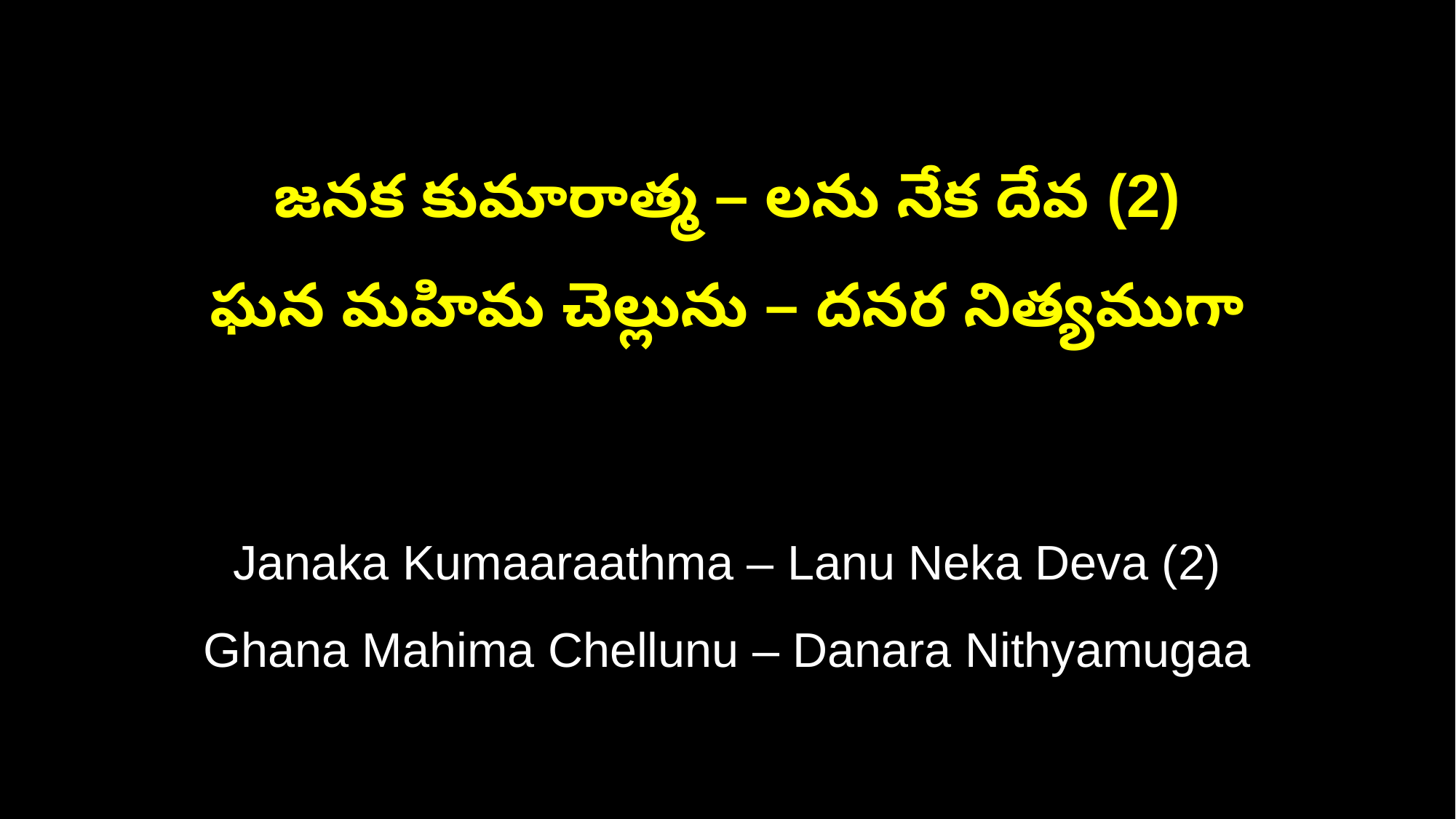

జనక కుమారాత్మ – లను నేక దేవ (2)
ఘన మహిమ చెల్లును – దనర నిత్యముగా
Janaka Kumaaraathma – Lanu Neka Deva (2)
Ghana Mahima Chellunu – Danara Nithyamugaa